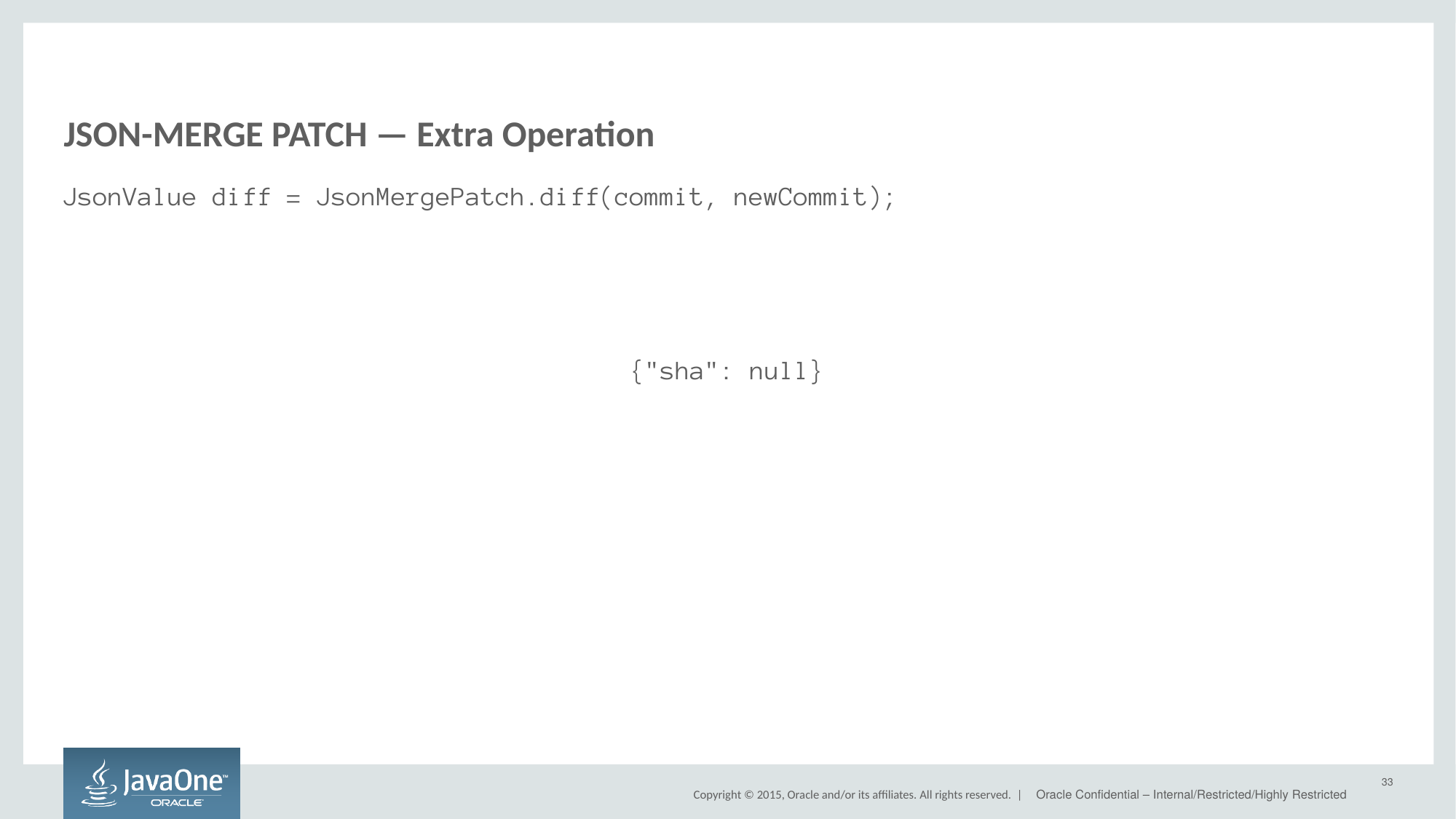

# JSON-MERGE PATCH — Extra Operation
JsonValue diff = JsonMergePatch.diff(commit, newCommit);

{"sha": null}

33
Oracle Confidential – Internal/Restricted/Highly Restricted